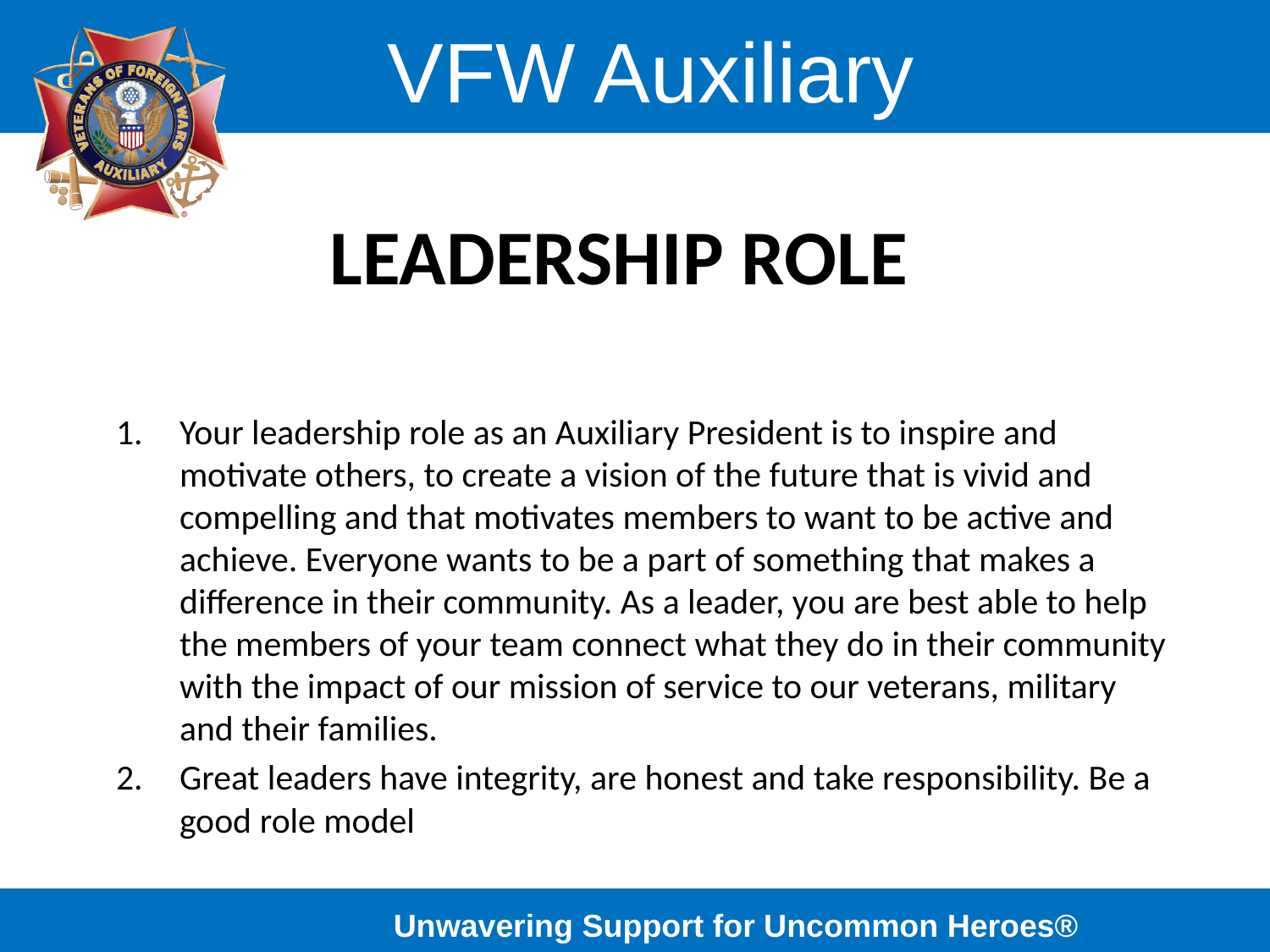

# Leadership Role
Your leadership role as an Auxiliary President is to inspire and motivate others, to create a vision of the future that is vivid and compelling and that motivates members to want to be active and achieve. Everyone wants to be a part of something that makes a difference in their community. As a leader, you are best able to help the members of your team connect what they do in their community with the impact of our mission of service to our veterans, military and their families.
Great leaders have integrity, are honest and take responsibility. Be a good role model